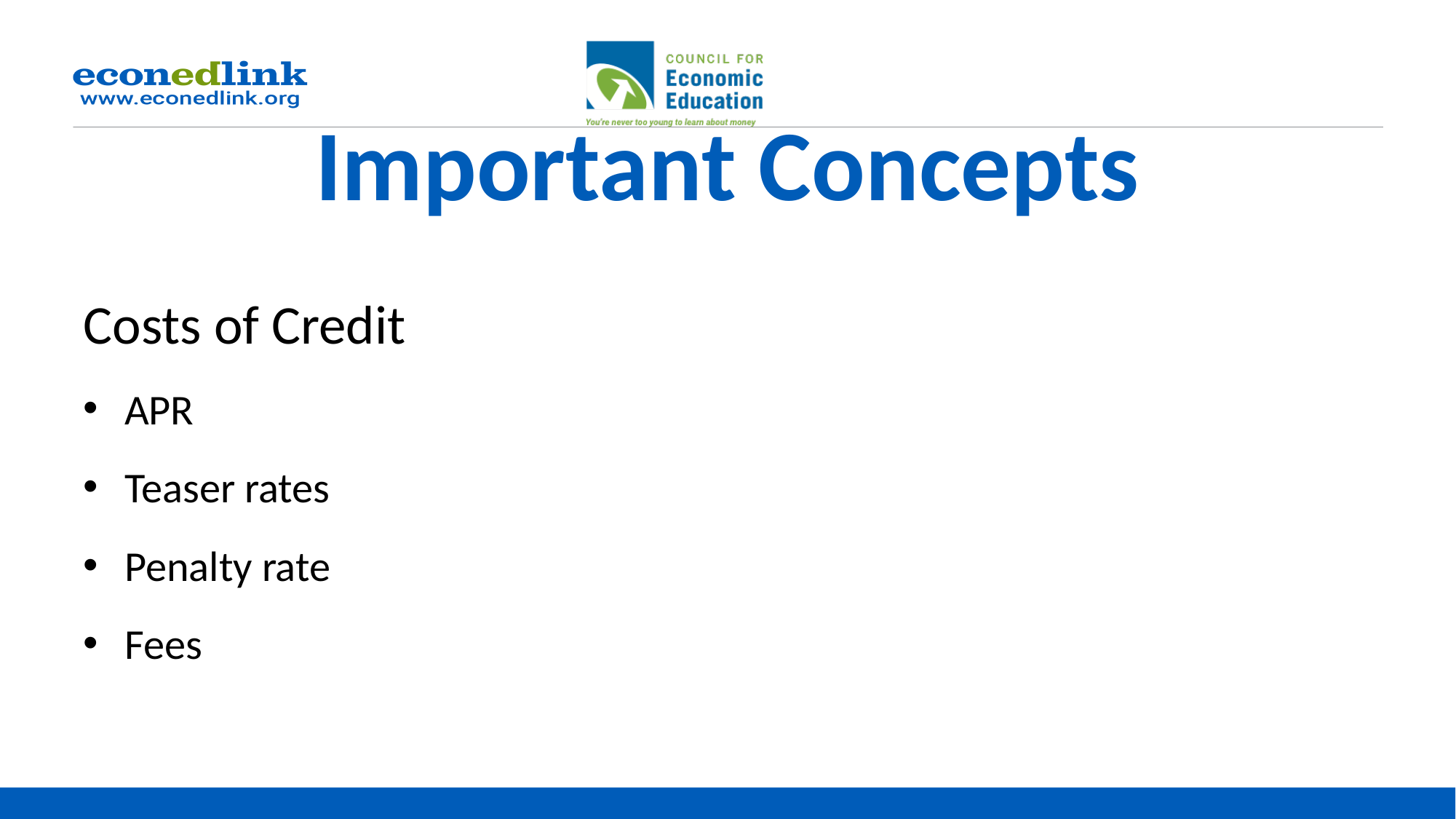

# Important Concepts
Costs of Credit
APR
Teaser rates
Penalty rate
Fees